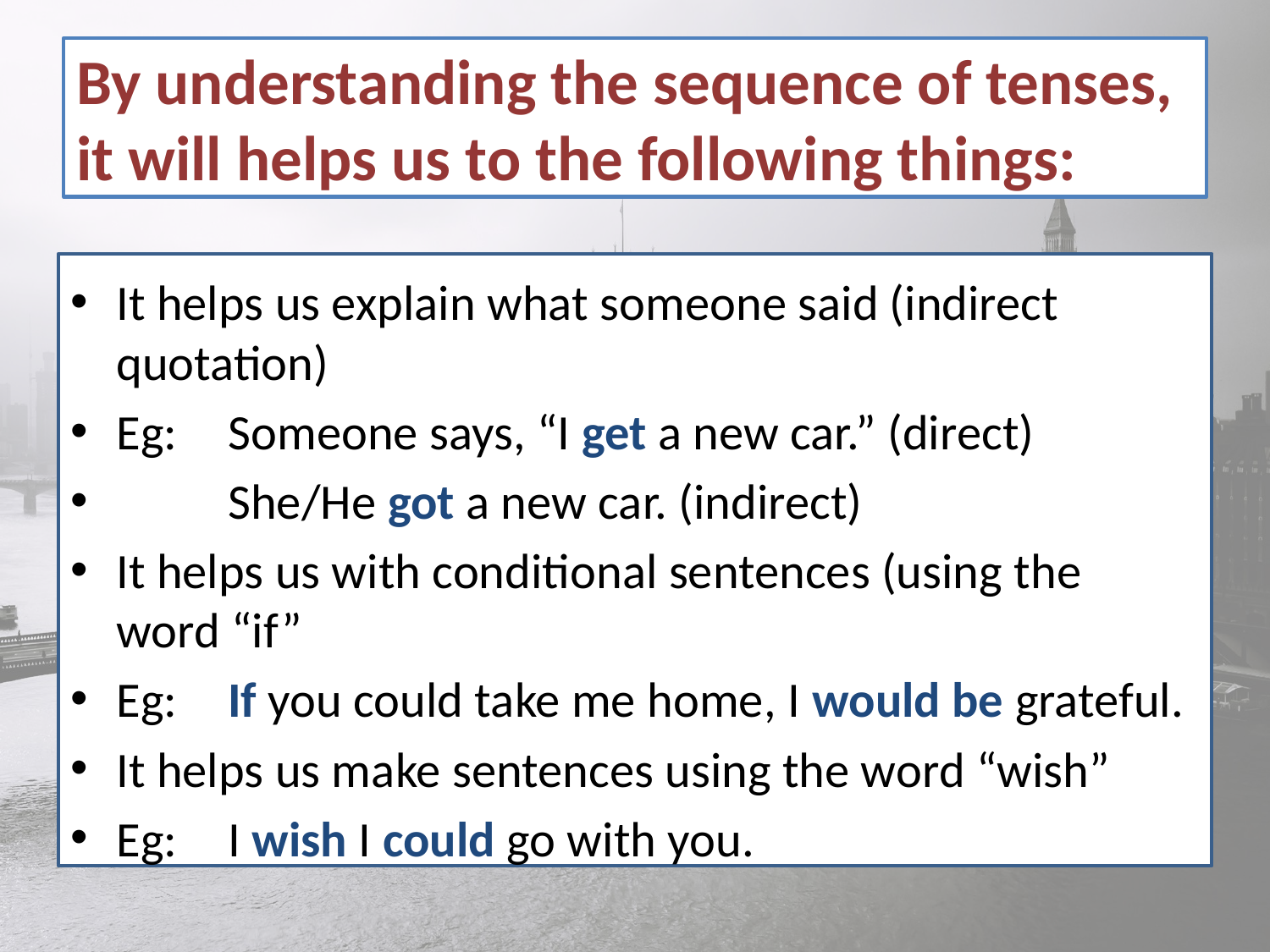

# By understanding the sequence of tenses, it will helps us to the following things:

It helps us explain what someone said (indirect quotation)
Eg: 	Someone says, “I get a new car.” (direct)
	She/He got a new car. (indirect)
It helps us with conditional sentences (using the word “if”
Eg: 	If you could take me home, I would be grateful.
It helps us make sentences using the word “wish”
Eg: 	I wish I could go with you.